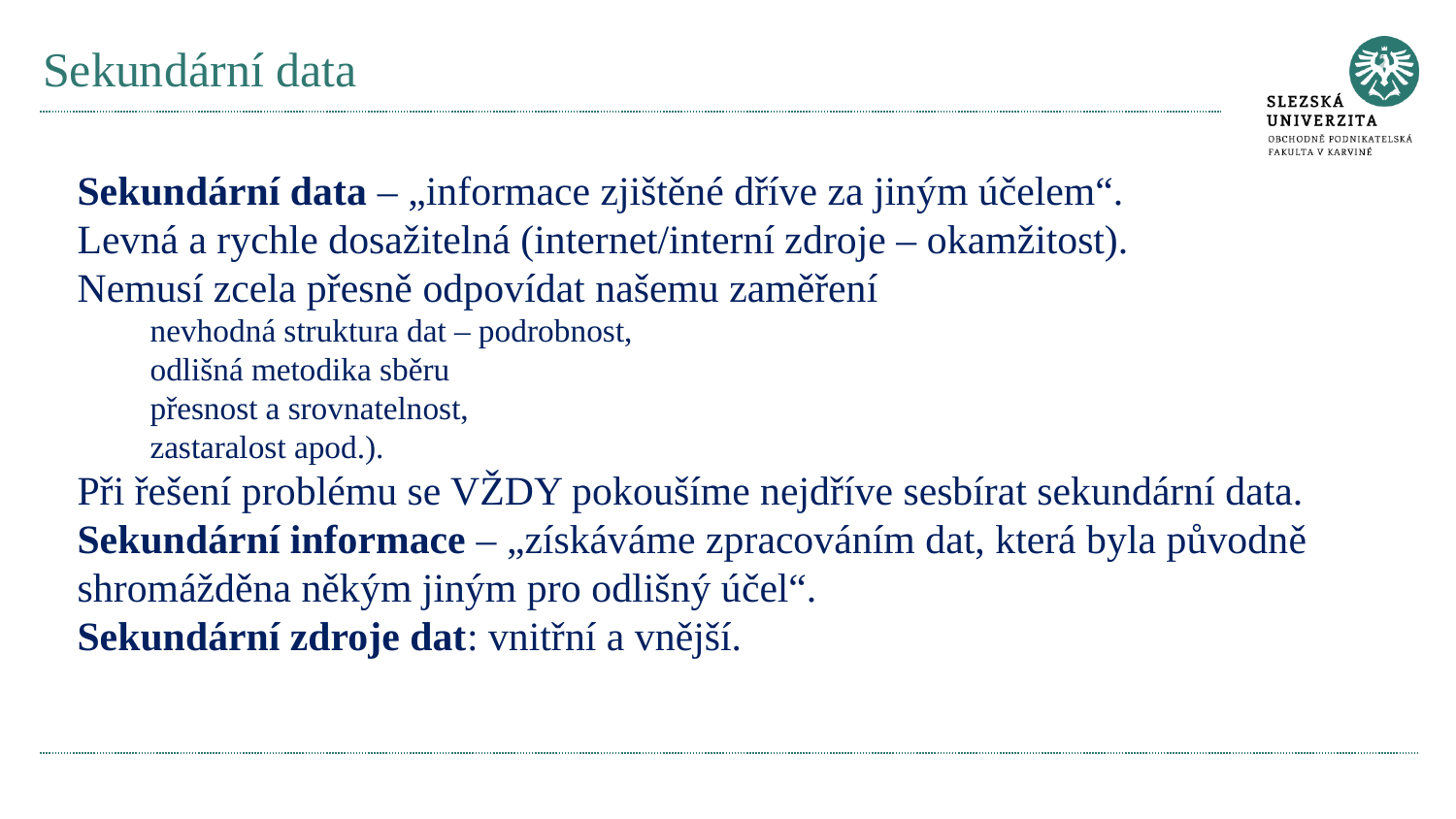

# Sekundární data
Sekundární data – „informace zjištěné dříve za jiným účelem“.
Levná a rychle dosažitelná (internet/interní zdroje – okamžitost).
Nemusí zcela přesně odpovídat našemu zaměření
nevhodná struktura dat – podrobnost,
odlišná metodika sběru
přesnost a srovnatelnost,
zastaralost apod.).
Při řešení problému se VŽDY pokoušíme nejdříve sesbírat sekundární data.
Sekundární informace – „získáváme zpracováním dat, která byla původně shromážděna někým jiným pro odlišný účel“.
Sekundární zdroje dat: vnitřní a vnější.